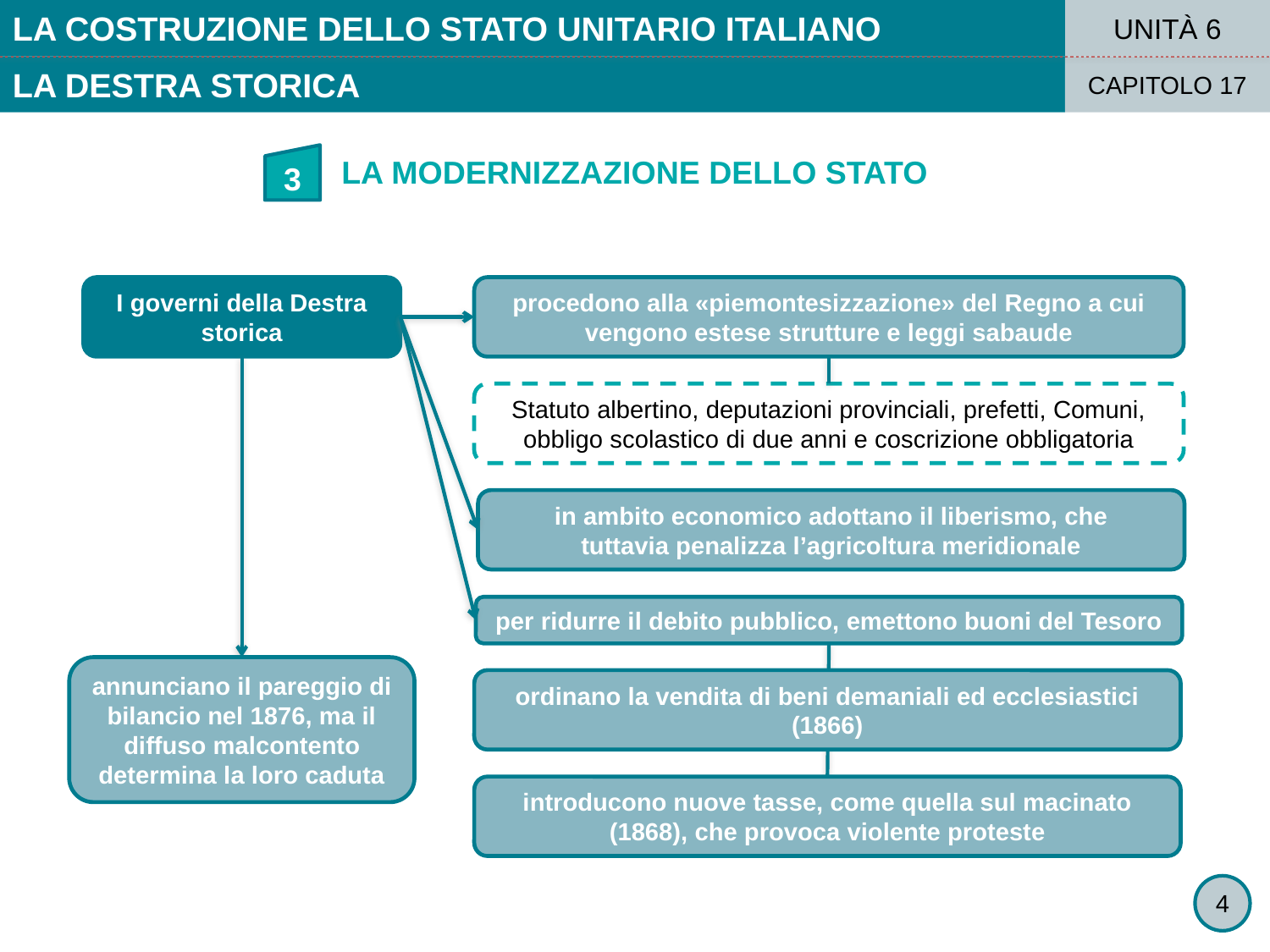

LA COSTRUZIONE DELLO STATO UNITARIO ITALIANO
UNITÀ 6
LA DESTRA STORICA
CAPITOLO 17
LA MODERNIZZAZIONE DELLO STATO
3
I governi della Destra storica
procedono alla «piemontesizzazione» del Regno a cui
vengono estese strutture e leggi sabaude
Statuto albertino, deputazioni provinciali, prefetti, Comuni, obbligo scolastico di due anni e coscrizione obbligatoria
in ambito economico adottano il liberismo, che
tuttavia penalizza l’agricoltura meridionale
per ridurre il debito pubblico, emettono buoni del Tesoro
annunciano il pareggio di bilancio nel 1876, ma il diffuso malcontento determina la loro caduta
ordinano la vendita di beni demaniali ed ecclesiastici
(1866)
introducono nuove tasse, come quella sul macinato (1868), che provoca violente proteste
4